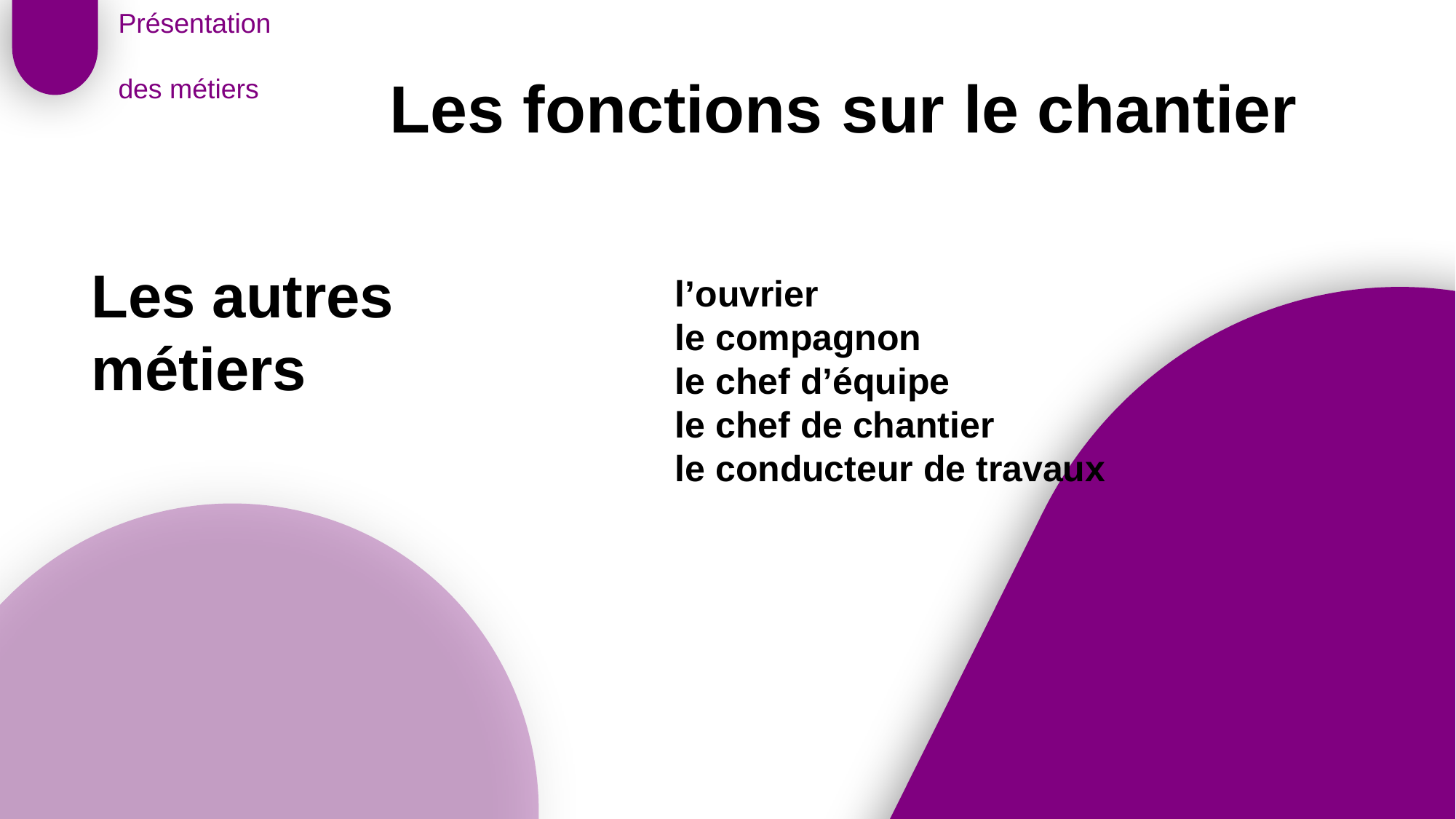

Présentation
des métiers

Les fonctions sur le chantier
Les autres métiers
l’ouvrier
le compagnon
le chef d’équipe
le chef de chantier
le conducteur de travaux